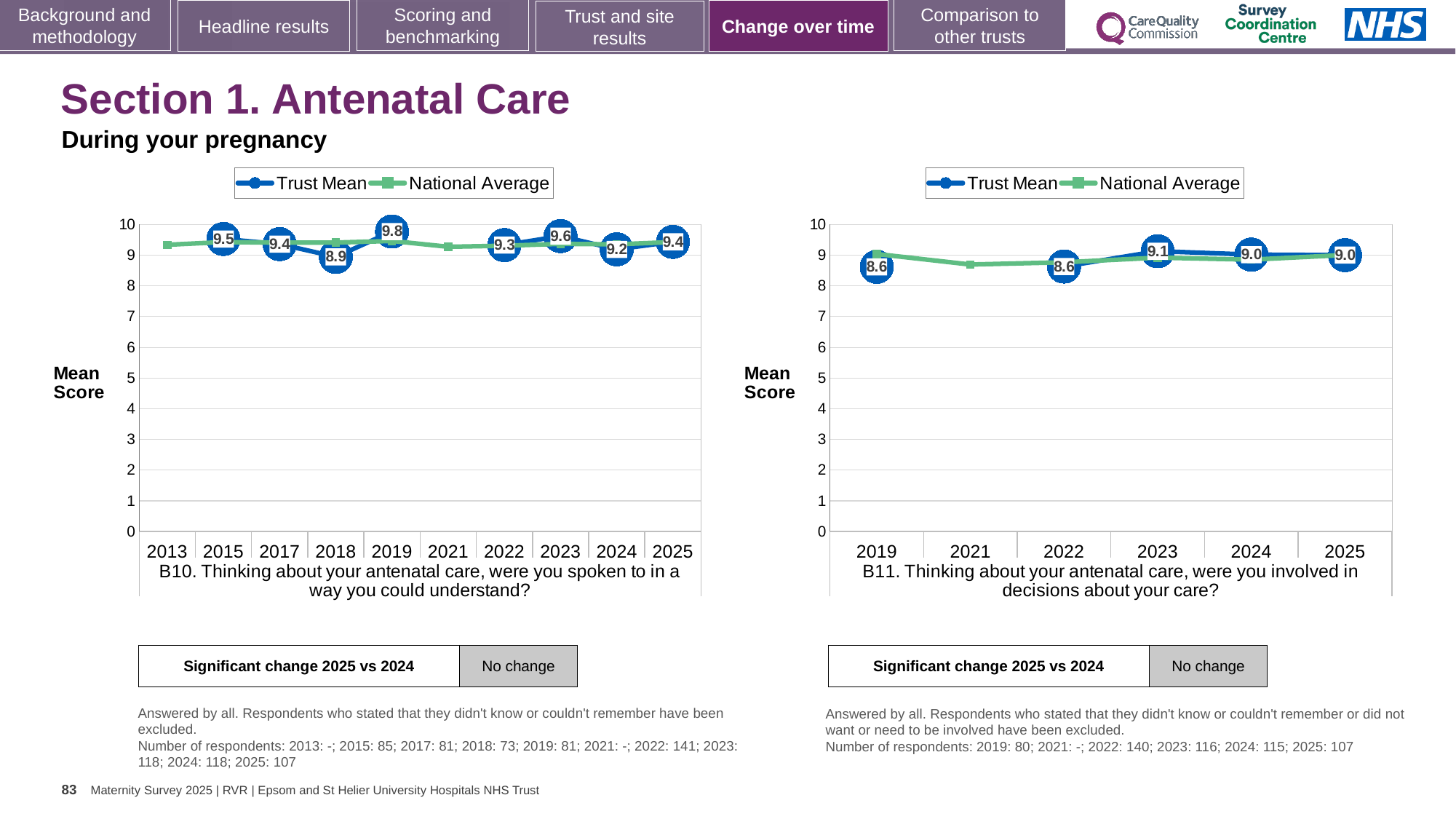

# Section 1. Antenatal Care
During your pregnancy

### Chart

| Category | Trust Mean | National Average |
|---|---|---|
| 2013 | None | 9.335742313463143 |
| 2015 | 9.525906133575752 | 9.42553606384066 |
| 2017 | 9.358749684198727 | 9.40591997624855 |
| 2018 | 8.943672707407995 | 9.40881567953916 |
| 2019 | 9.768393097217709 | 9.460352901984898 |
| 2021 | None | 9.271002879488048 |
| 2022 | 9.327574157955997 | 9.305006470394911 |
| 2023 | 9.619329863051213 | 9.366178398382548 |
| 2024 | 9.188932859866586 | 9.351429403357608 |
| 2025 | 9.431893907278633 | 9.426116816350556 |

### Chart

| Category | Trust Mean | National Average |
|---|---|---|
| 2019 | 8.619677607607755 | 9.03585805759567 |
| 2021 | None | 8.693888580922954 |
| 2022 | 8.628425947227644 | 8.766917148587769 |
| 2023 | 9.128561304157225 | 8.917343666280427 |
| 2024 | 9.017070177495674 | 8.853571945583779 |
| 2025 | 9.000130506920183 | 9.003760029209854 |
| Significant change 2025 vs 2024 | No change |
| --- | --- |
| Significant change 2025 vs 2024 | No change |
| --- | --- |
Answered by all. Respondents who stated that they didn't know or couldn't remember have been excluded.
Number of respondents: 2013: -; 2015: 85; 2017: 81; 2018: 73; 2019: 81; 2021: -; 2022: 141; 2023: 118; 2024: 118; 2025: 107
Answered by all. Respondents who stated that they didn't know or couldn't remember or did not want or need to be involved have been excluded.
Number of respondents: 2019: 80; 2021: -; 2022: 140; 2023: 116; 2024: 115; 2025: 107
83